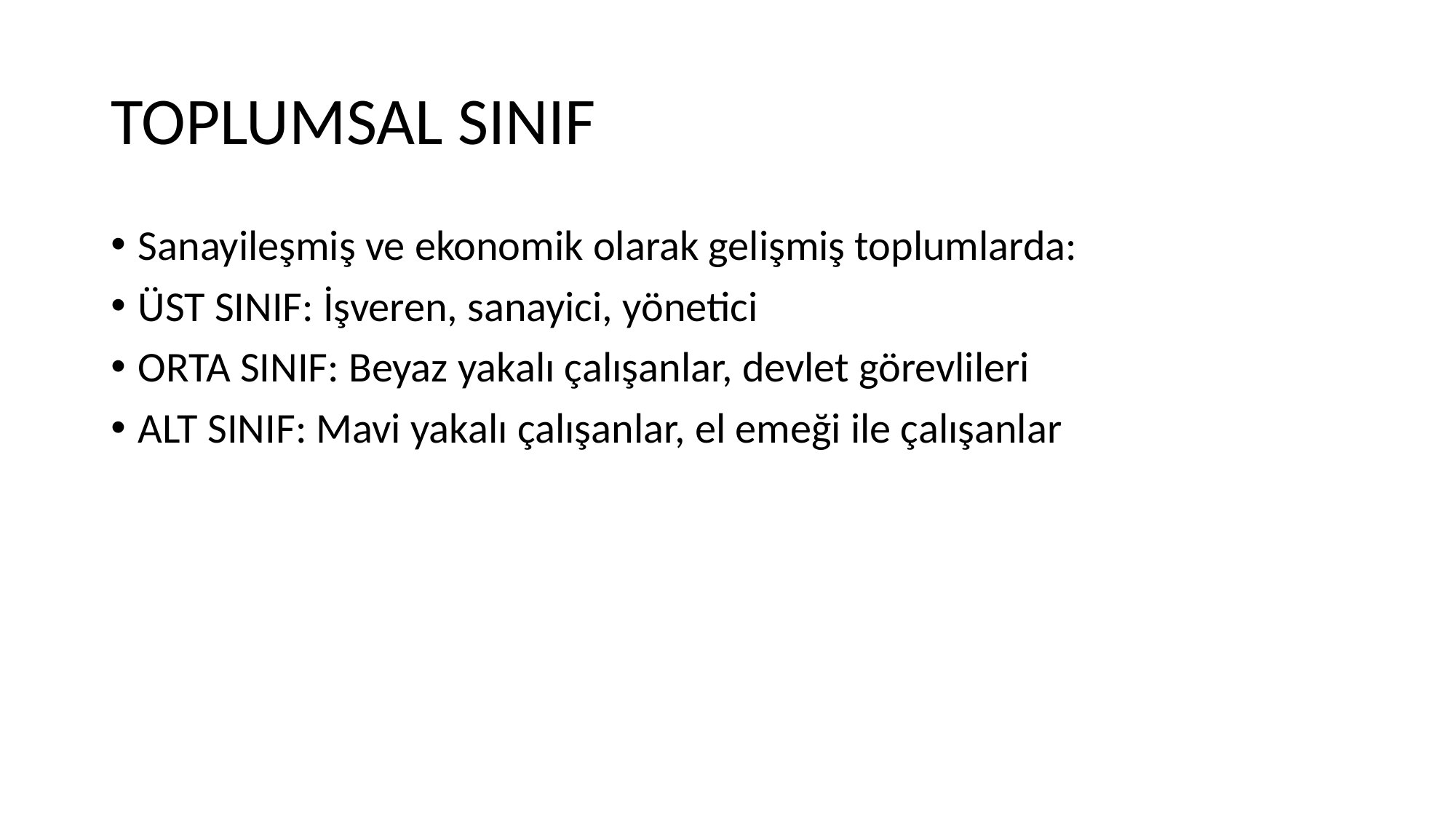

# TOPLUMSAL SINIF
Sanayileşmiş ve ekonomik olarak gelişmiş toplumlarda:
ÜST SINIF: İşveren, sanayici, yönetici
ORTA SINIF: Beyaz yakalı çalışanlar, devlet görevlileri
ALT SINIF: Mavi yakalı çalışanlar, el emeği ile çalışanlar